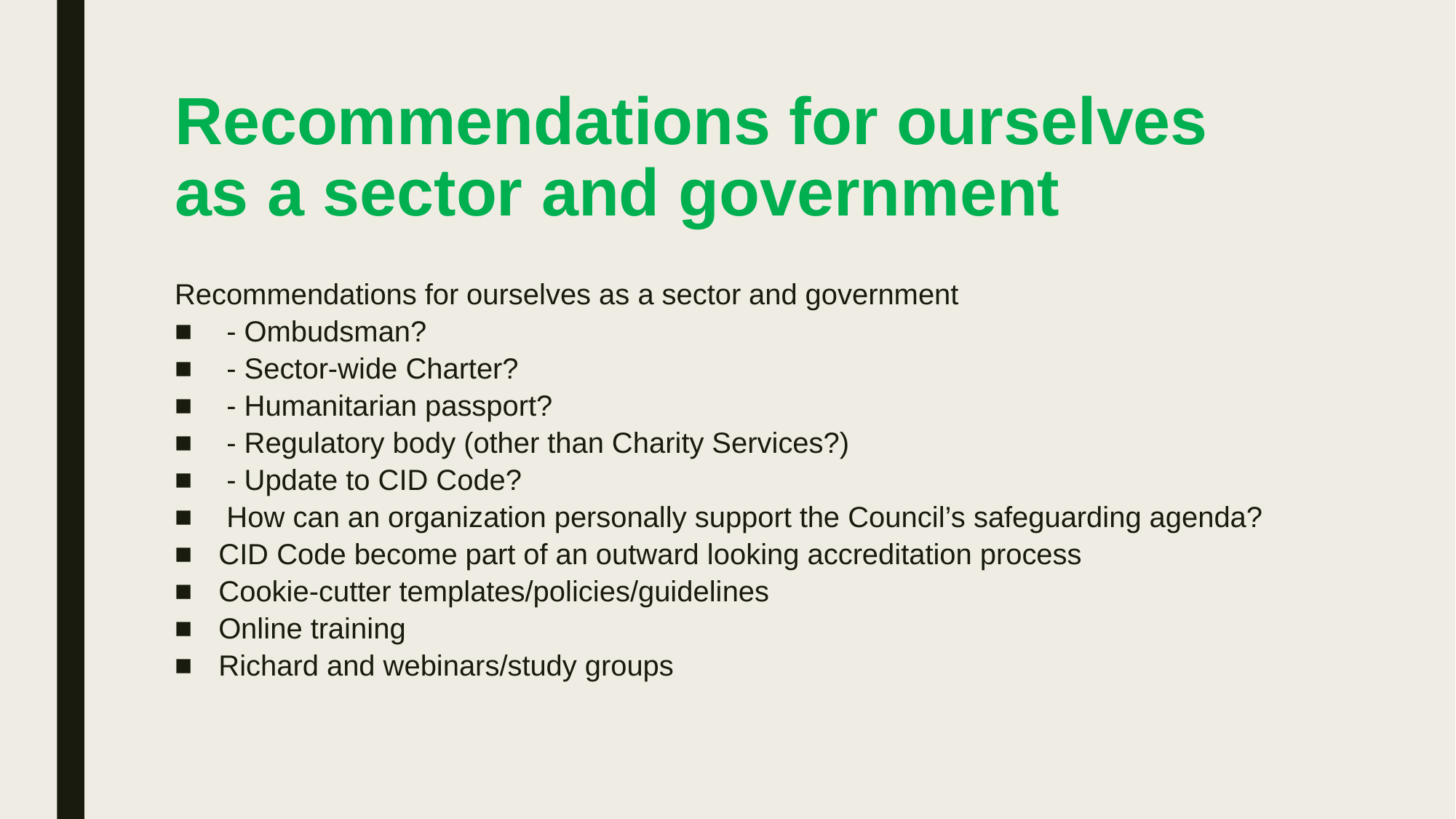

# Recommendations for ourselves as a sector and government
Recommendations for ourselves as a sector and government
 - Ombudsman?
 - Sector-wide Charter?
 - Humanitarian passport?
 - Regulatory body (other than Charity Services?)
 - Update to CID Code?
 How can an organization personally support the Council’s safeguarding agenda?
CID Code become part of an outward looking accreditation process
Cookie-cutter templates/policies/guidelines
Online training
Richard and webinars/study groups